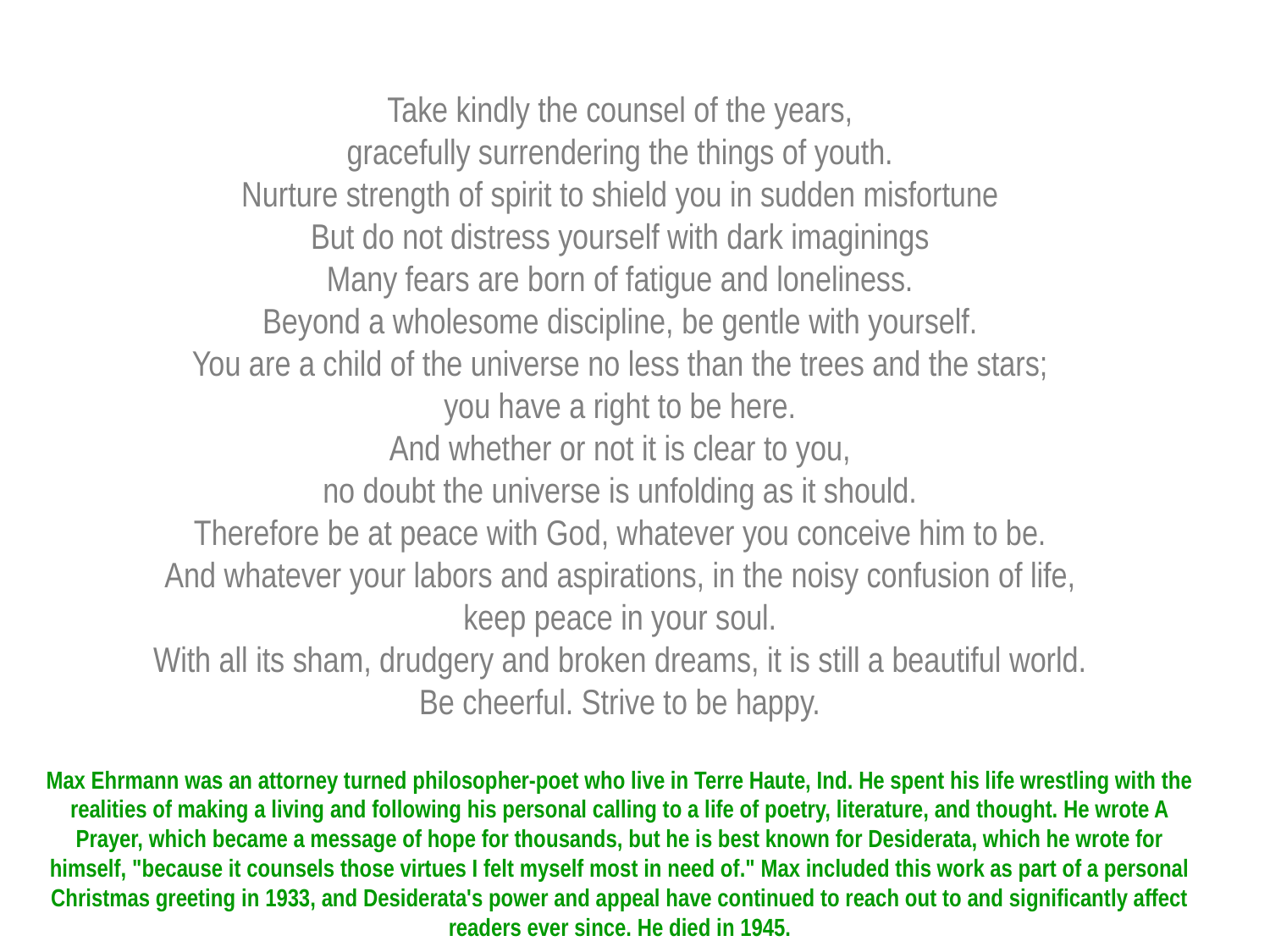

# Take kindly the counsel of the years, gracefully surrendering the things of youth. Nurture strength of spirit to shield you in sudden misfortune But do not distress yourself with dark imaginings Many fears are born of fatigue and loneliness. Beyond a wholesome discipline, be gentle with yourself. You are a child of the universe no less than the trees and the stars; you have a right to be here. And whether or not it is clear to you, no doubt the universe is unfolding as it should. Therefore be at peace with God, whatever you conceive him to be. And whatever your labors and aspirations, in the noisy confusion of life, keep peace in your soul. With all its sham, drudgery and broken dreams, it is still a beautiful world. Be cheerful. Strive to be happy. Max Ehrmann was an attorney turned philosopher-poet who live in Terre Haute, Ind. He spent his life wrestling with the realities of making a living and following his personal calling to a life of poetry, literature, and thought. He wrote A Prayer, which became a message of hope for thousands, but he is best known for Desiderata, which he wrote for himself, "because it counsels those virtues I felt myself most in need of." Max included this work as part of a personal Christmas greeting in 1933, and Desiderata's power and appeal have continued to reach out to and significantly affect readers ever since. He died in 1945.